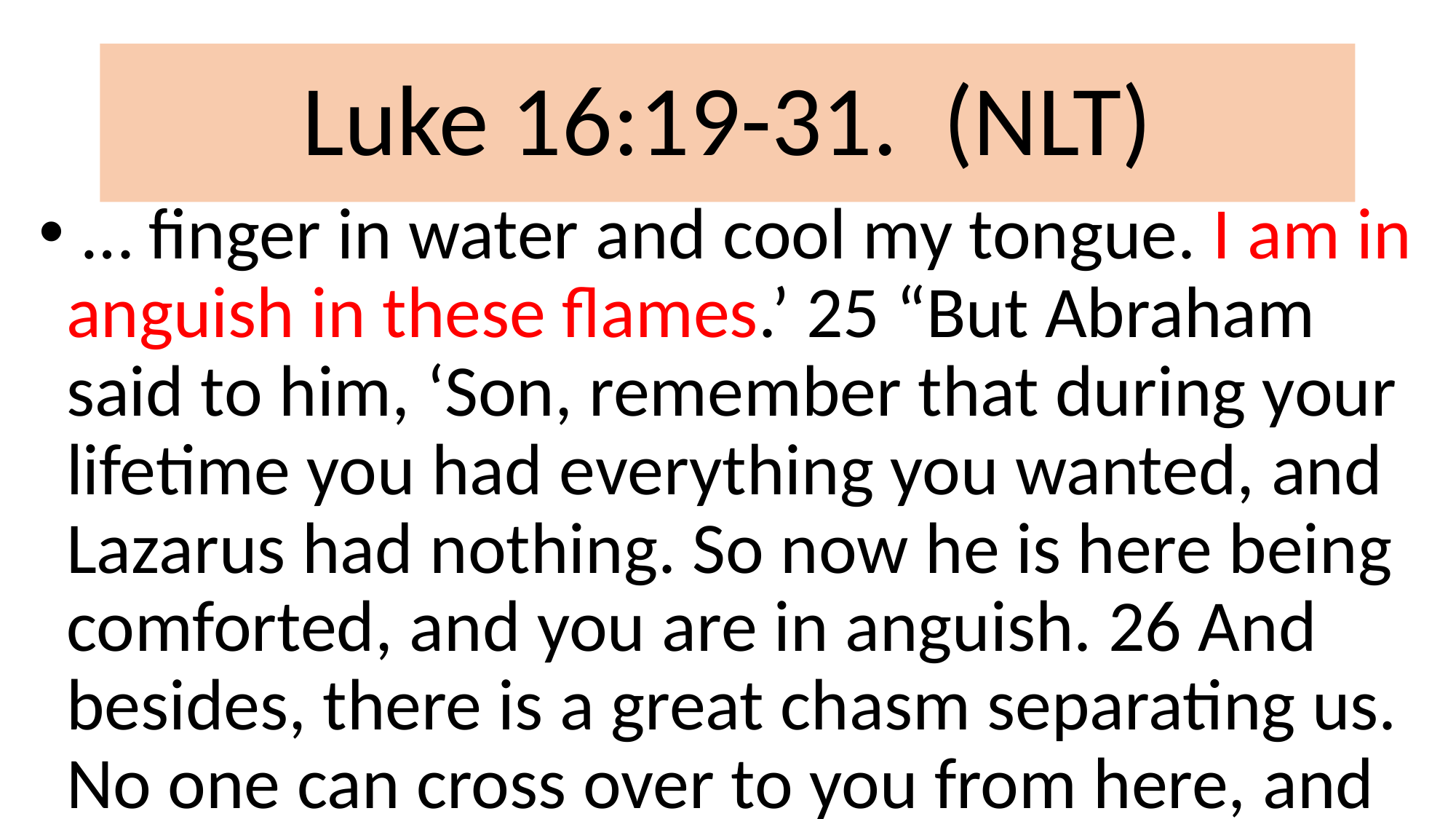

# Luke 16:19-31.  (NLT)
 … finger in water and cool my tongue. I am in anguish in these flames.’ 25 “But Abraham said to him, ‘Son, remember that during your lifetime you had everything you wanted, and Lazarus had nothing. So now he is here being comforted, and you are in anguish. 26 And besides, there is a great chasm separating us. No one can cross over to you from here, and